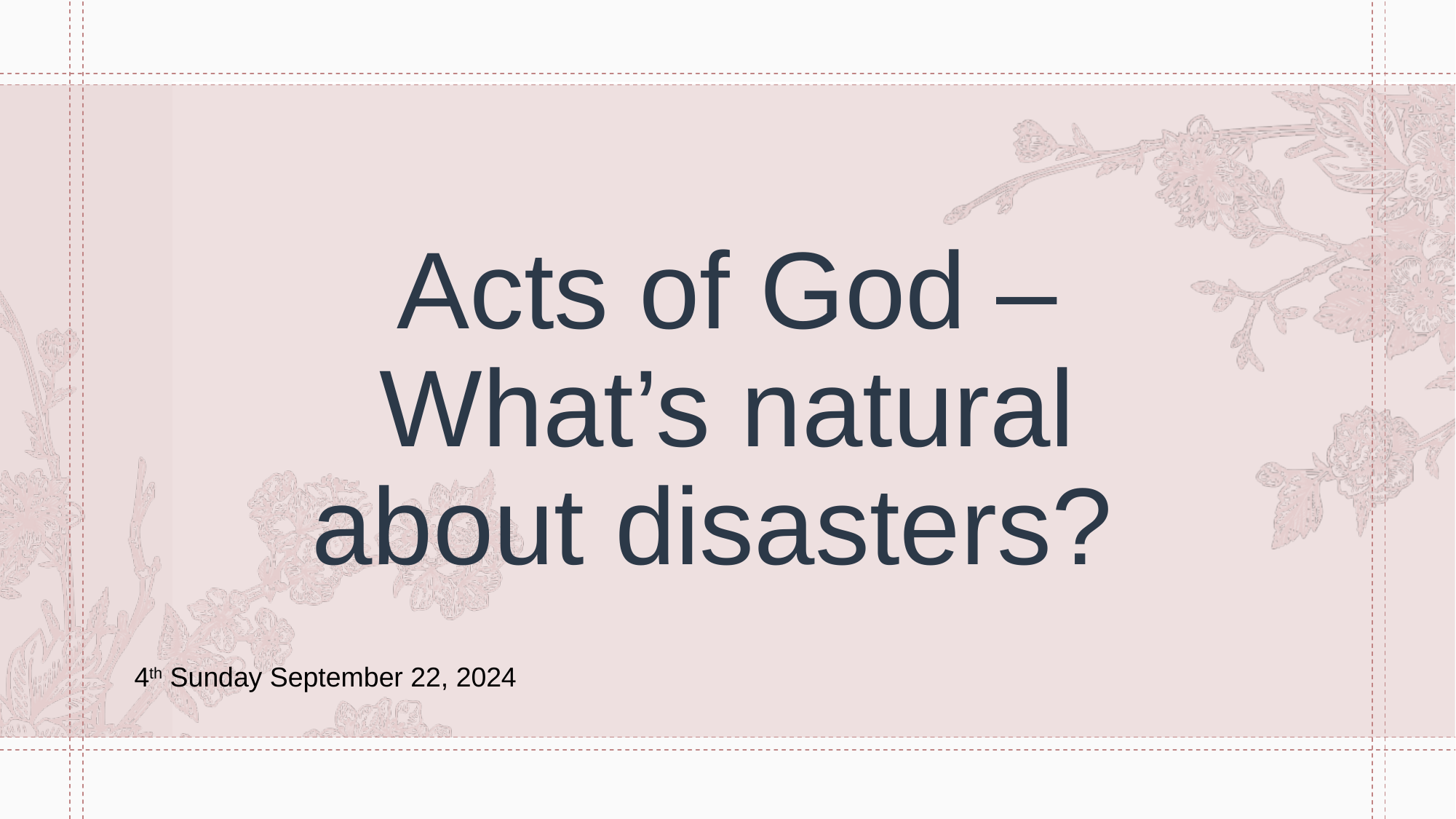

# Acts of God – What’s natural about disasters?
4th Sunday September 22, 2024